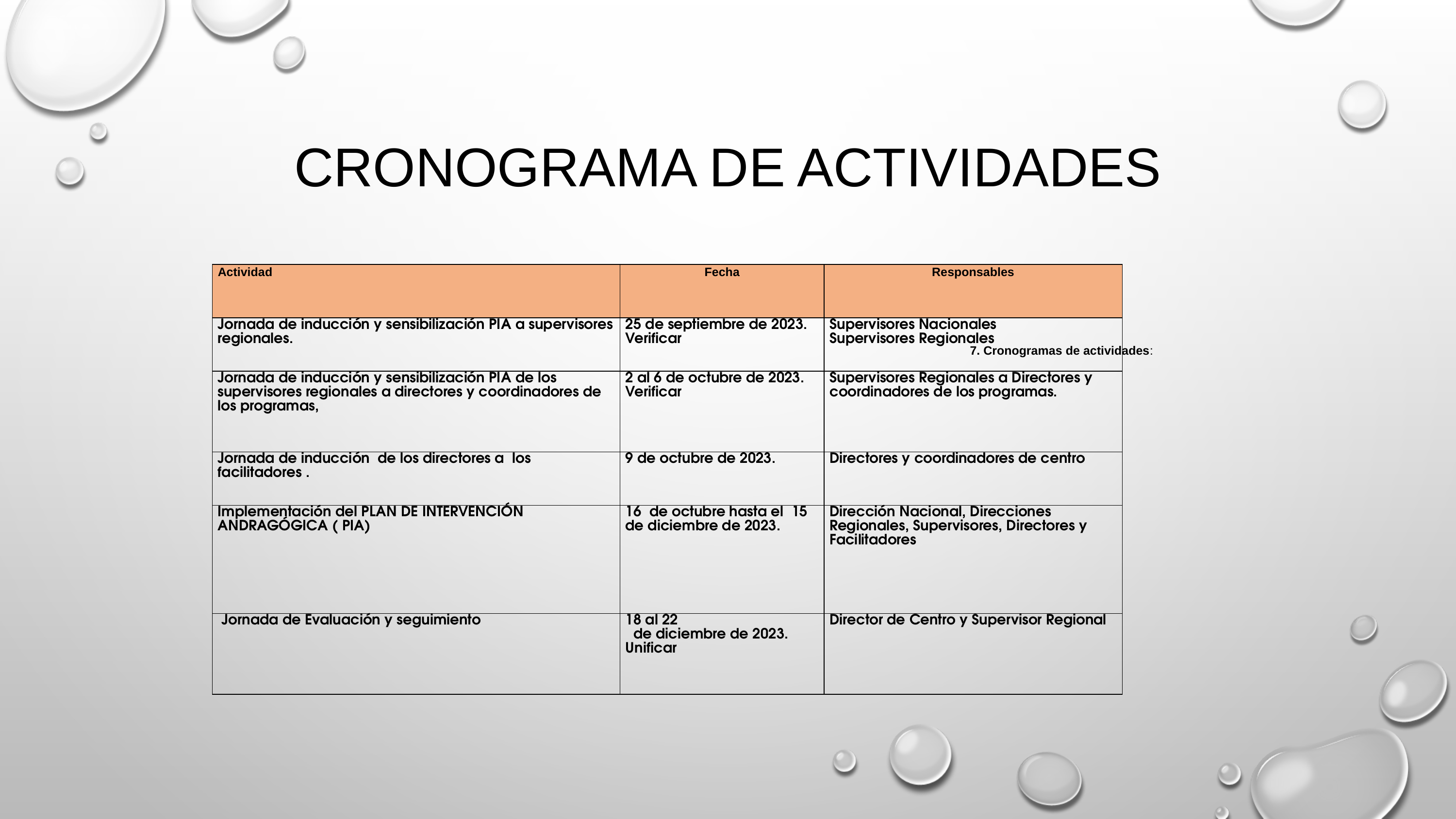

# Cronograma de actividades
| Actividad | Fecha | Responsables |
| --- | --- | --- |
| Jornada de inducción y sensibilización PIA a supervisores regionales. | 25 de septiembre de 2023. Verificar | Supervisores Nacionales Supervisores Regionales |
| Jornada de inducción y sensibilización PIA de los supervisores regionales a directores y coordinadores de los programas, | 2 al 6 de octubre de 2023. Verificar | Supervisores Regionales a Directores y coordinadores de los programas. |
| Jornada de inducción de los directores a los facilitadores . | 9 de octubre de 2023. | Directores y coordinadores de centro |
| Implementación del PLAN DE INTERVENCIÓN ANDRAGÓGICA ( PIA) | 16 de octubre hasta el 15 de diciembre de 2023. | Dirección Nacional, Direcciones Regionales, Supervisores, Directores y Facilitadores |
| Jornada de Evaluación y seguimiento | 18 al 22 de diciembre de 2023. Unificar | Director de Centro y Supervisor Regional |
7. Cronogramas de actividades: